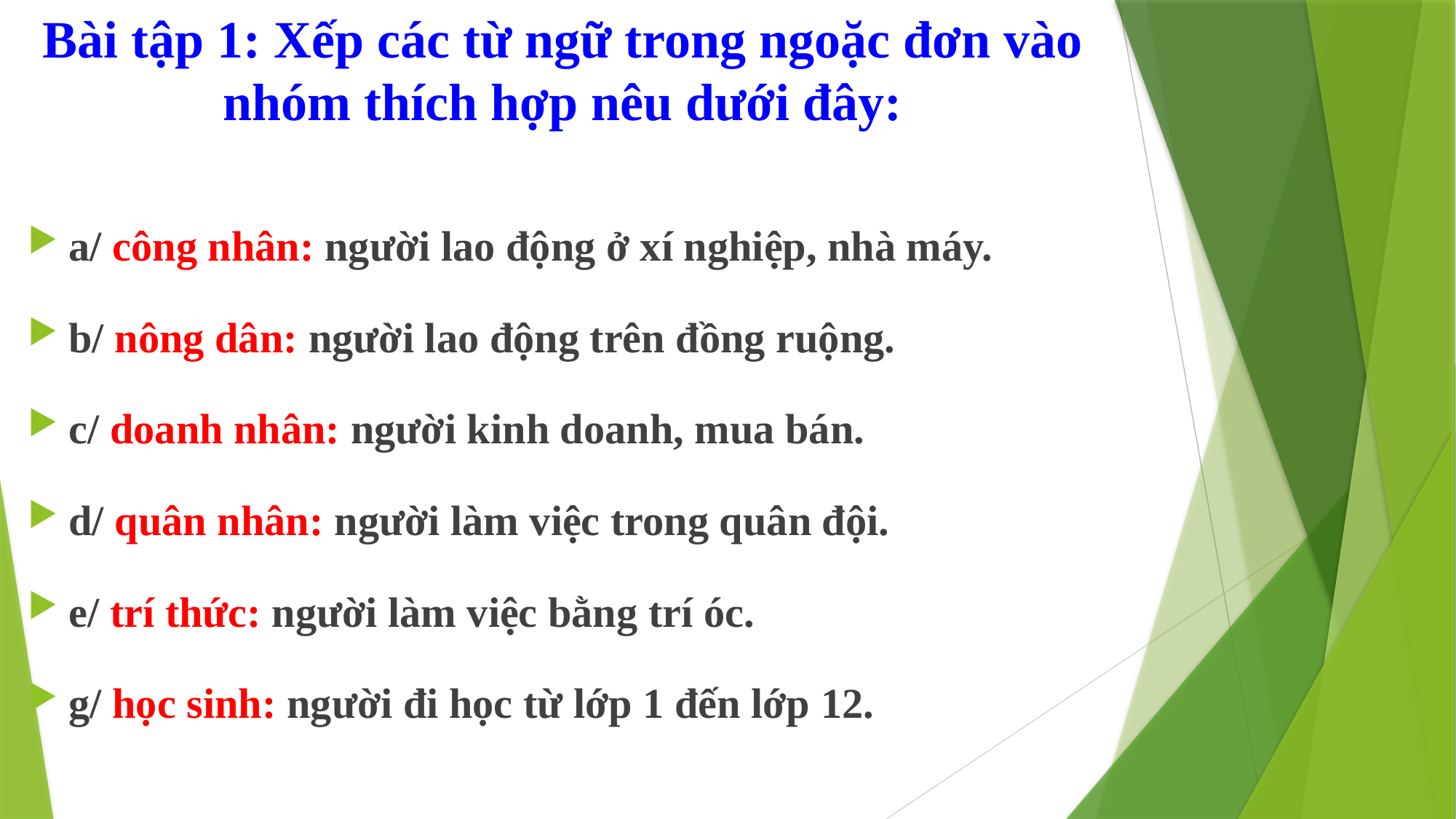

# Bài tập 1: Xếp các từ ngữ trong ngoặc đơn vào nhóm thích hợp nêu dưới đây:
a/ công nhân: người lao động ở xí nghiệp, nhà máy.
b/ nông dân: người lao động trên đồng ruộng.
c/ doanh nhân: người kinh doanh, mua bán.
d/ quân nhân: người làm việc trong quân đội.
e/ trí thức: người làm việc bằng trí óc.
g/ học sinh: người đi học từ lớp 1 đến lớp 12.